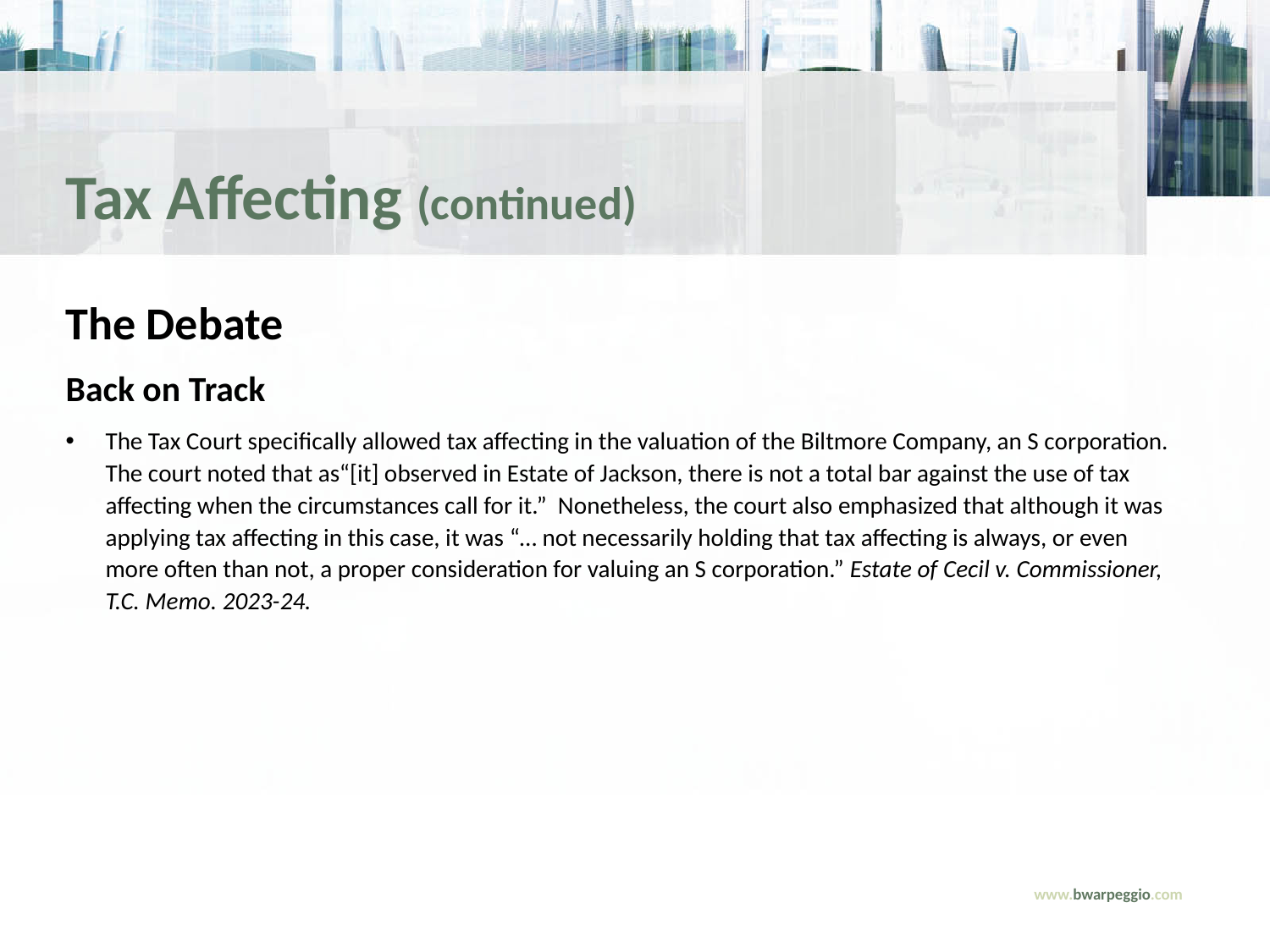

Tax Affecting (continued)
The Debate
Back on Track
The Tax Court specifically allowed tax affecting in the valuation of the Biltmore Company, an S corporation. The court noted that as“[it] observed in Estate of Jackson, there is not a total bar against the use of tax affecting when the circumstances call for it.”  Nonetheless, the court also emphasized that although it was applying tax affecting in this case, it was “… not necessarily holding that tax affecting is always, or even more often than not, a proper consideration for valuing an S corporation.” Estate of Cecil v. Commissioner, T.C. Memo. 2023-24.